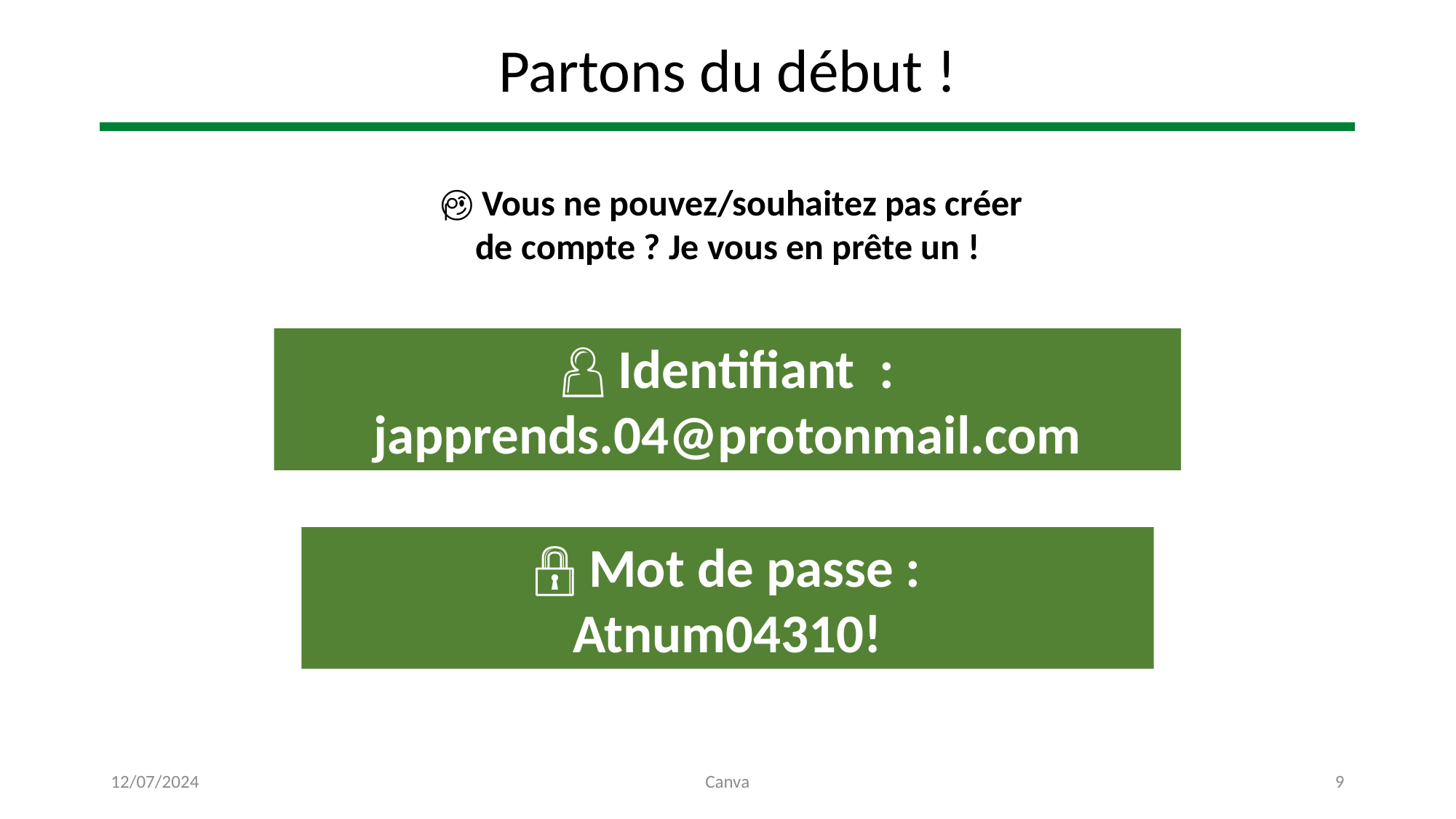

# Partons du début !
 🧐 Vous ne pouvez/souhaitez pas créer de compte ? Je vous en prête un !
👤 Identifiant  : japprends.04@protonmail.com
🔒 Mot de passe :
Atnum04310!
12/07/2024
Canva
9